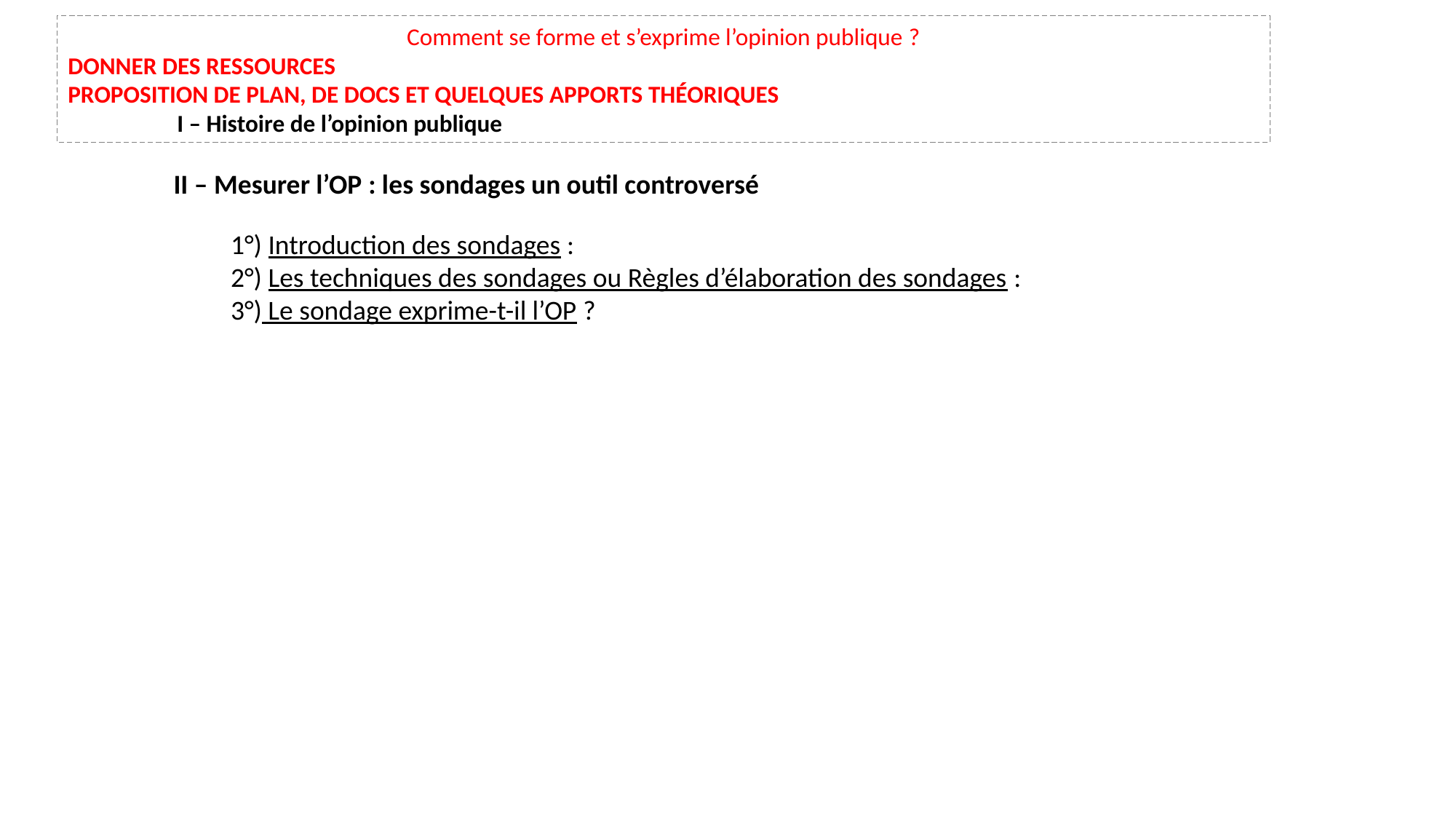

Comment se forme et s’exprime l’opinion publique ?
Donner des ressources
Proposition de plan, de docs et quelques apports théoriques
	I – Histoire de l’opinion publique
II – Mesurer l’OP : les sondages un outil controversé
1°) Introduction des sondages :
2°) Les techniques des sondages ou Règles d’élaboration des sondages :
3°) Le sondage exprime-t-il l’OP ?